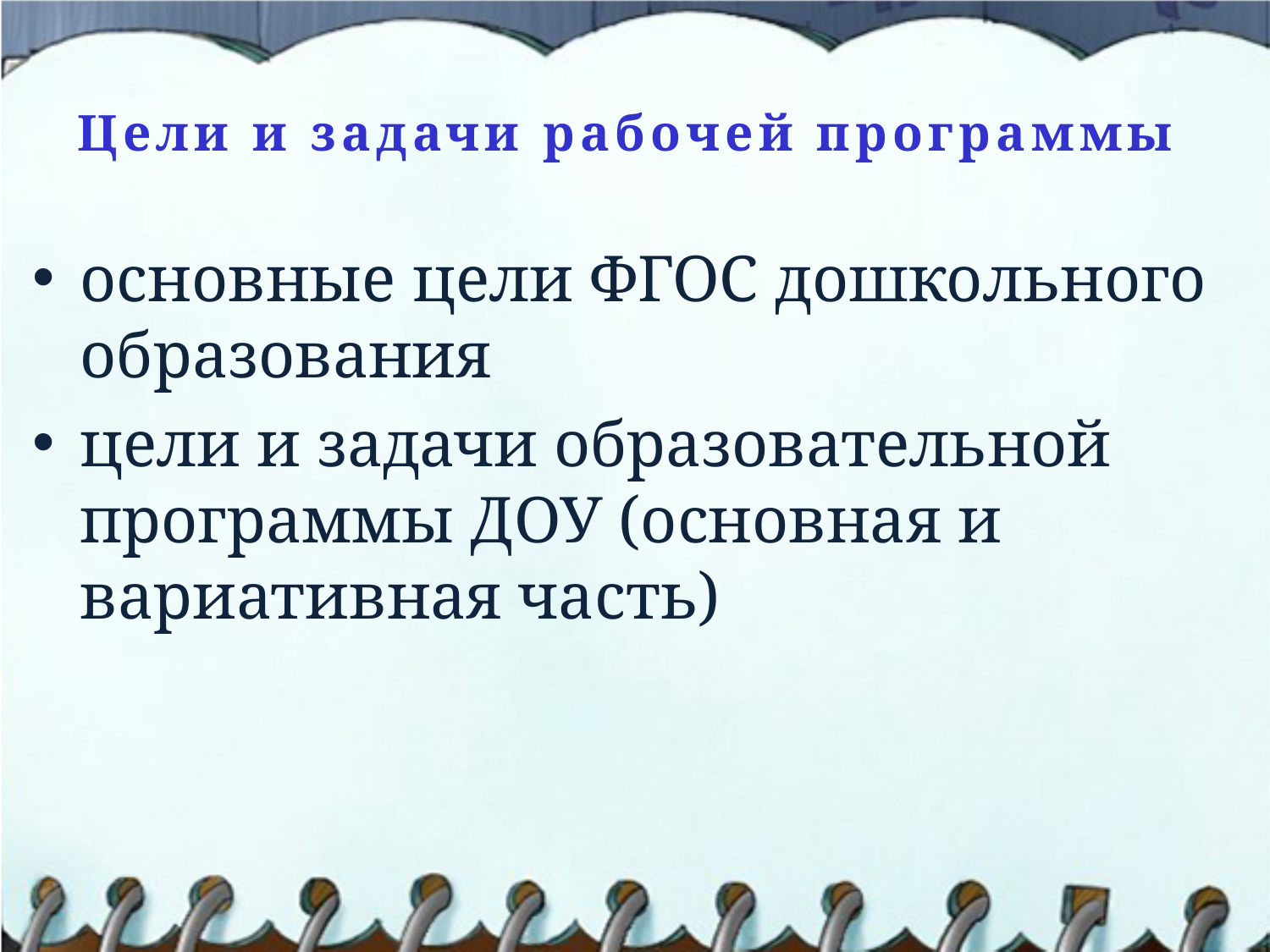

# Цели и задачи рабочей программы
основные цели ФГОС дошкольного образования
цели и задачи образовательной программы ДОУ (основная и вариативная часть)